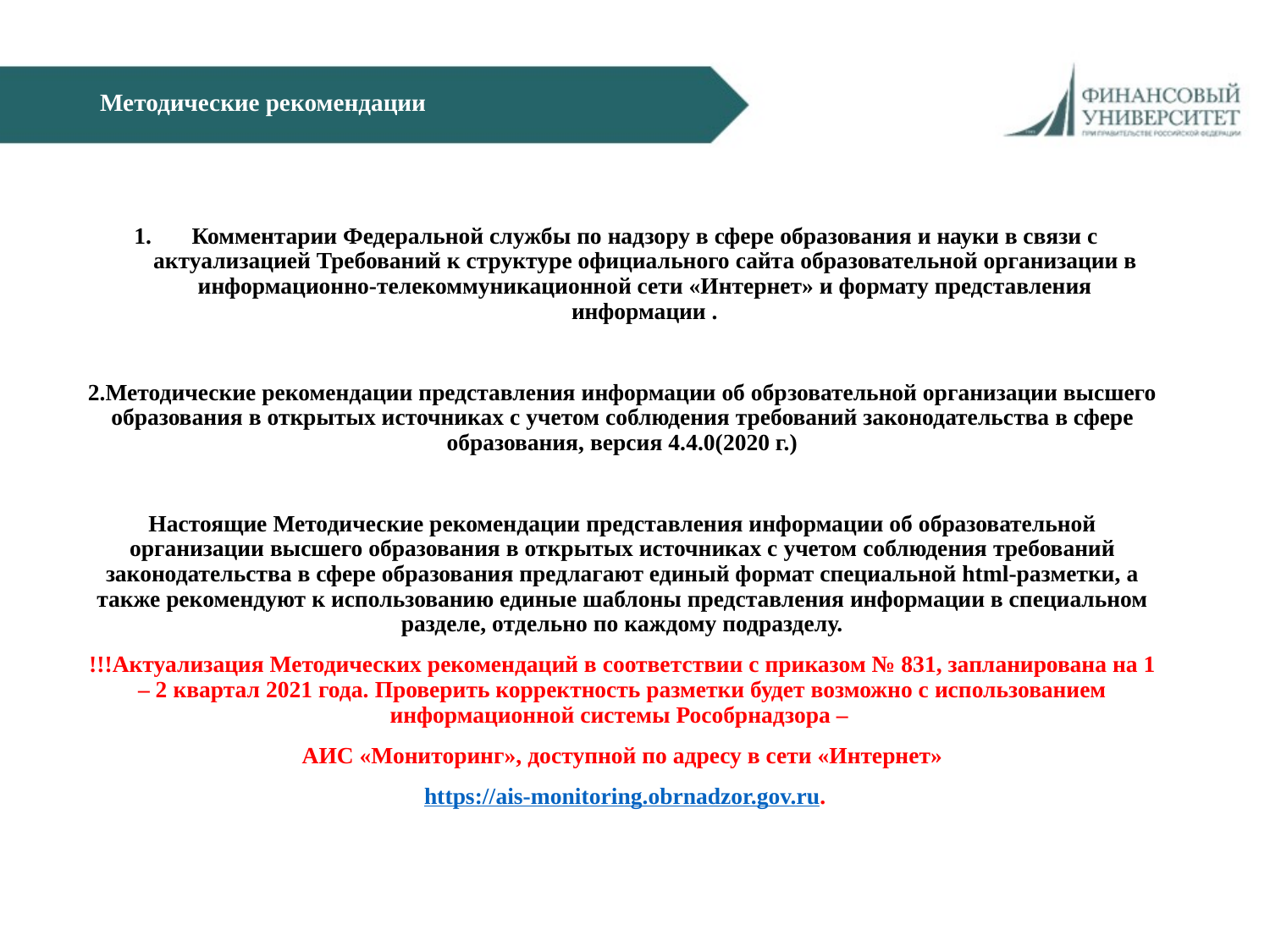

# Методические рекомендации

Комментарии Федеральной службы по надзору в сфере образования и науки в связи с актуализацией Требований к структуре официального сайта образовательной организации в информационно-телекоммуникационной сети «Интернет» и формату представления информации .

2.Методические рекомендации представления информации об обрзовательной организации высшего образования в открытых источниках с учетом соблюдения требований законодательства в сфере образования, версия 4.4.0(2020 г.)

Настоящие Методические рекомендации представления информации об образовательной организации высшего образования в открытых источниках с учетом соблюдения требований законодательства в сфере образования предлагают единый формат специальной html-разметки, а также рекомендуют к использованию единые шаблоны представления информации в специальном разделе, отдельно по каждому подразделу.
!!!Актуализация Методических рекомендаций в соответствии с приказом № 831, запланирована на 1 – 2 квартал 2021 года. Проверить корректность разметки будет возможно с использованием информационной системы Рособрнадзора –
АИС «Мониторинг», доступной по адресу в сети «Интернет»
 https://ais-monitoring.obrnadzor.gov.ru.